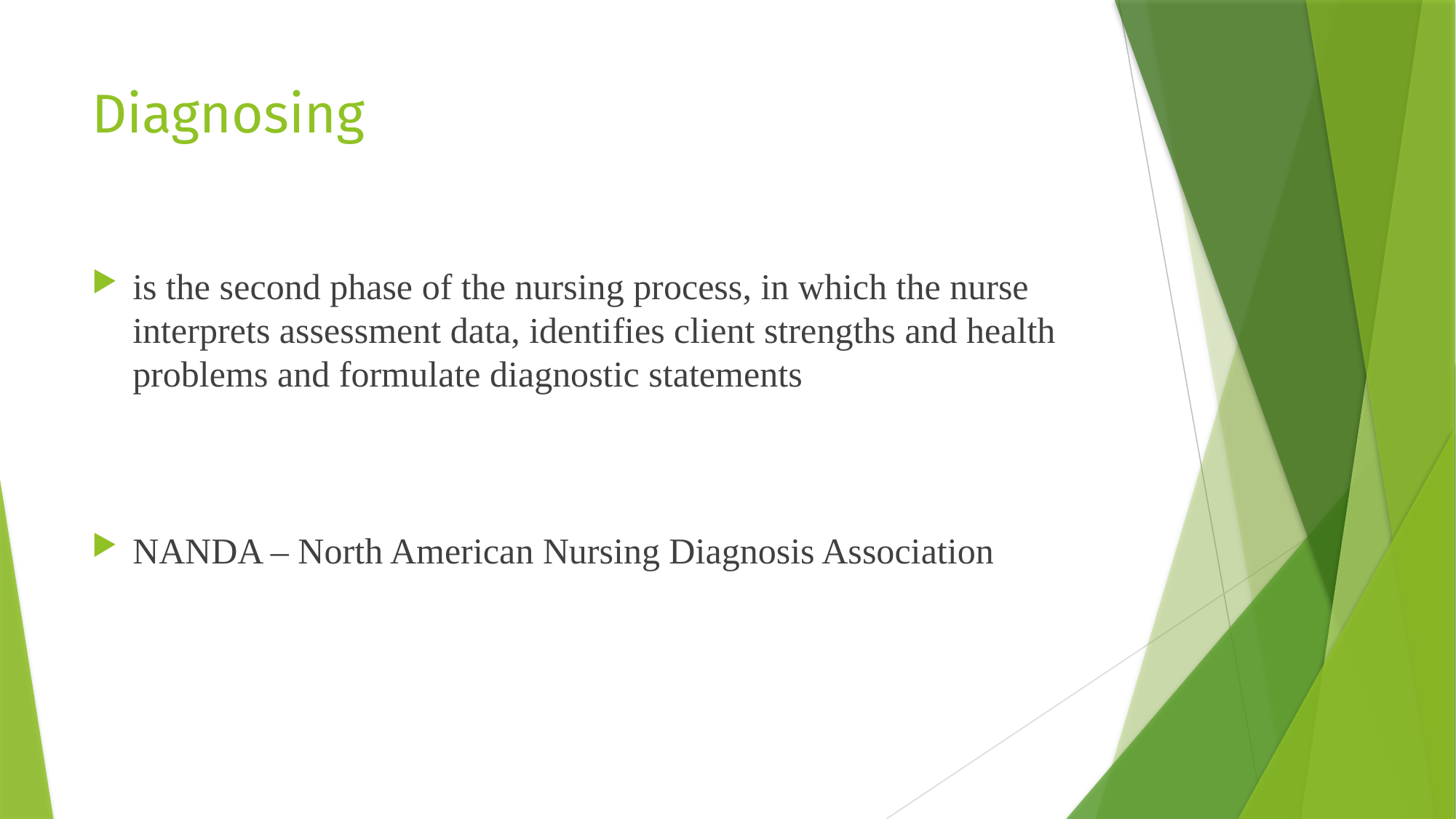

# Diagnosing
is the second phase of the nursing process, in which the nurse interprets assessment data, identifies client strengths and health problems and formulate diagnostic statements

NANDA – North American Nursing Diagnosis Association